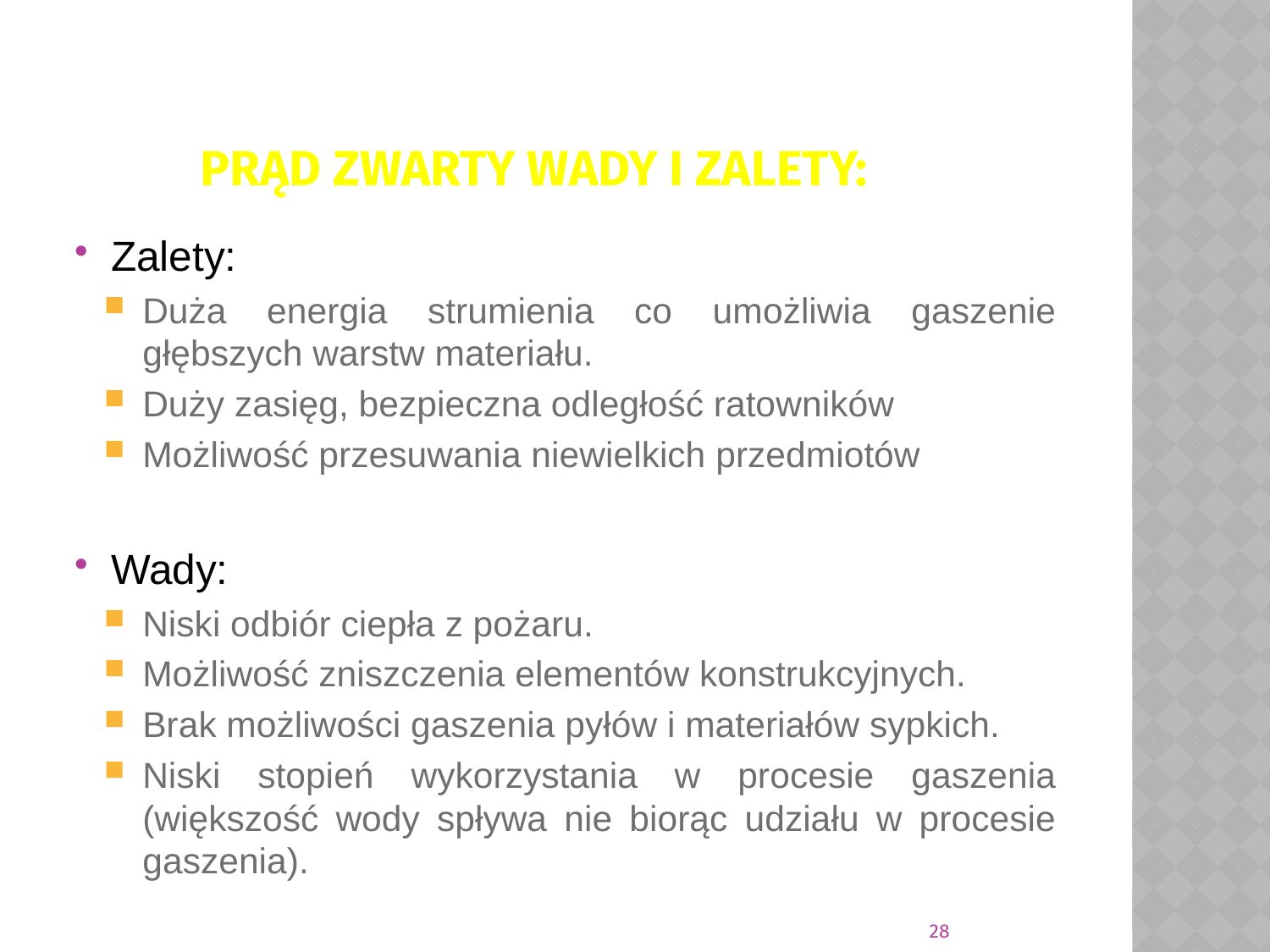

# Prąd zwarty wady i zalety:
Zalety:
Duża energia strumienia co umożliwia gaszenie głębszych warstw materiału.
Duży zasięg, bezpieczna odległość ratowników
Możliwość przesuwania niewielkich przedmiotów

Wady:
Niski odbiór ciepła z pożaru.
Możliwość zniszczenia elementów konstrukcyjnych.
Brak możliwości gaszenia pyłów i materiałów sypkich.
Niski stopień wykorzystania w procesie gaszenia (większość wody spływa nie biorąc udziału w procesie gaszenia).

28